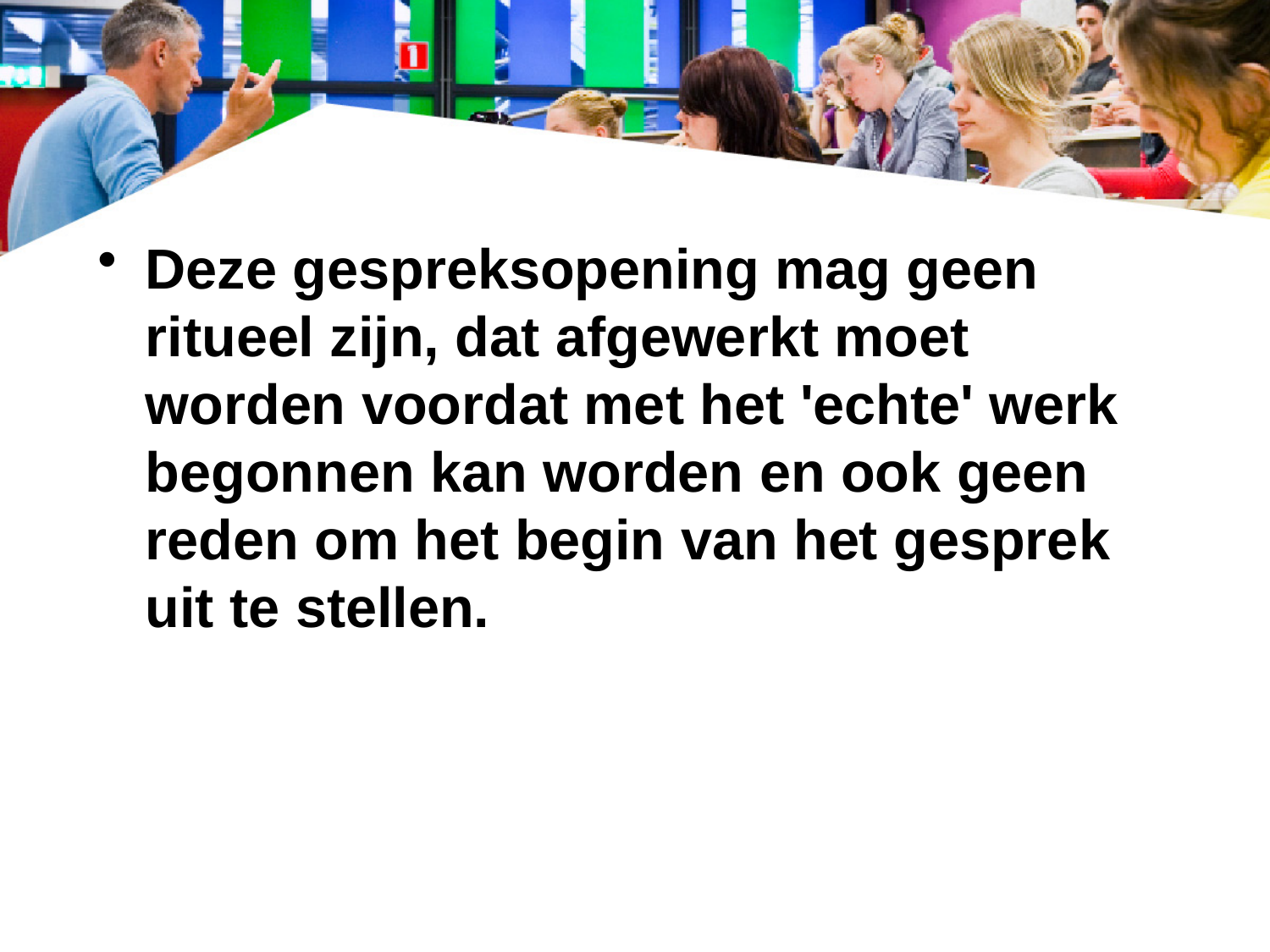

Deze gespreksopening mag geen ritueel zijn, dat afgewerkt moet worden voordat met het 'echte' werk begonnen kan worden en ook geen reden om het begin van het gesprek uit te stellen.